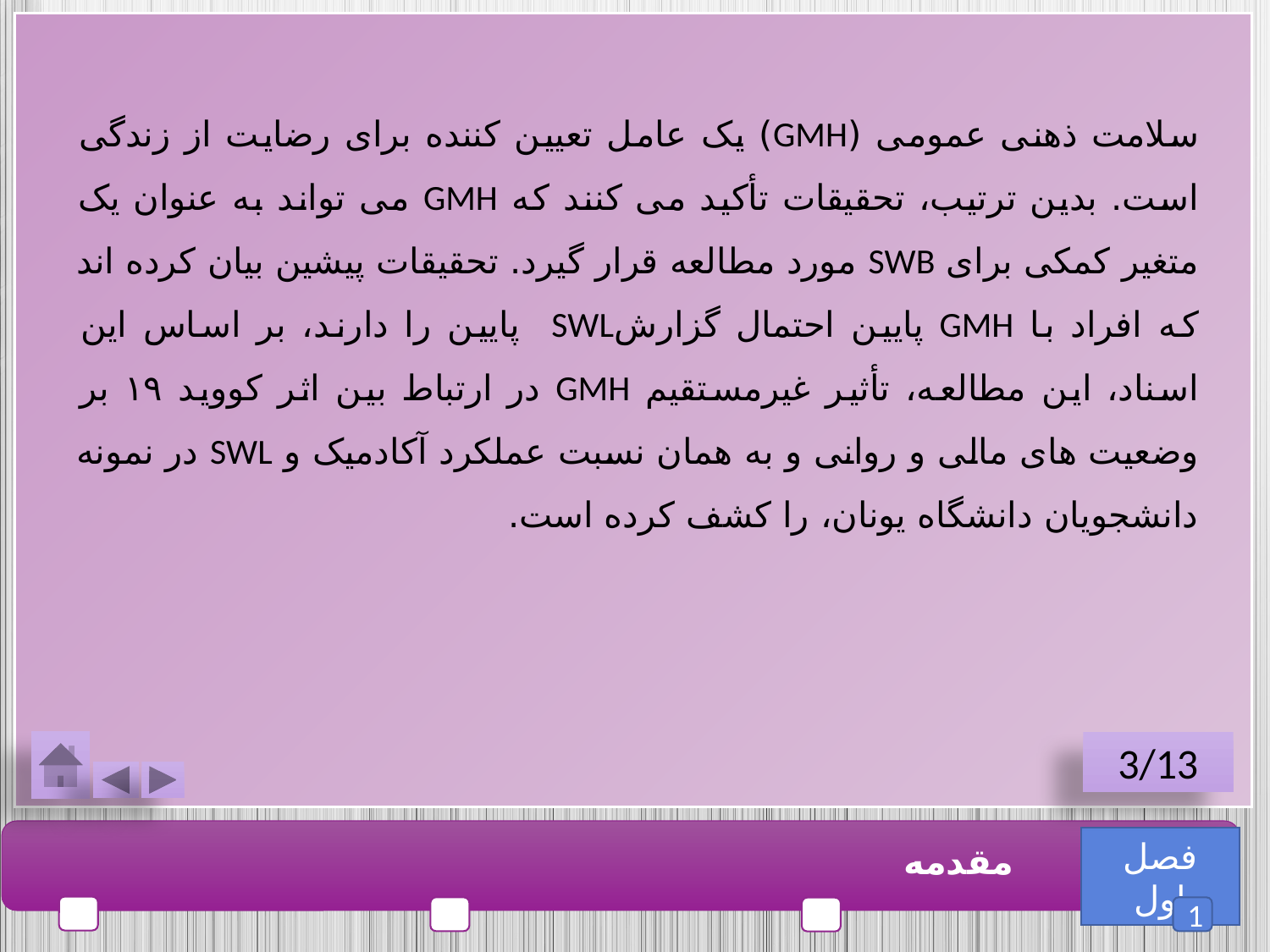

سلامت ذهنی عمومی (GMH) یک عامل تعیین کننده برای رضایت از زندگی است. بدین ترتیب، تحقیقات تأکید می کنند که GMH می تواند به عنوان یک متغیر کمکی برای SWB مورد مطالعه قرار گیرد. تحقیقات پیشین بیان کرده اند که افراد با GMH پایین احتمال گزارشSWL  پایین را دارند، بر اساس این اسناد، این مطالعه، تأثیر غیرمستقیم GMH در ارتباط بین اثر کووید ۱۹ بر وضعیت های مالی و روانی و به همان نسبت عملکرد آکادمیک و SWL در نمونه دانشجویان دانشگاه یونان، را کشف کرده است.

3/13

فصل اول
مقدمه

1